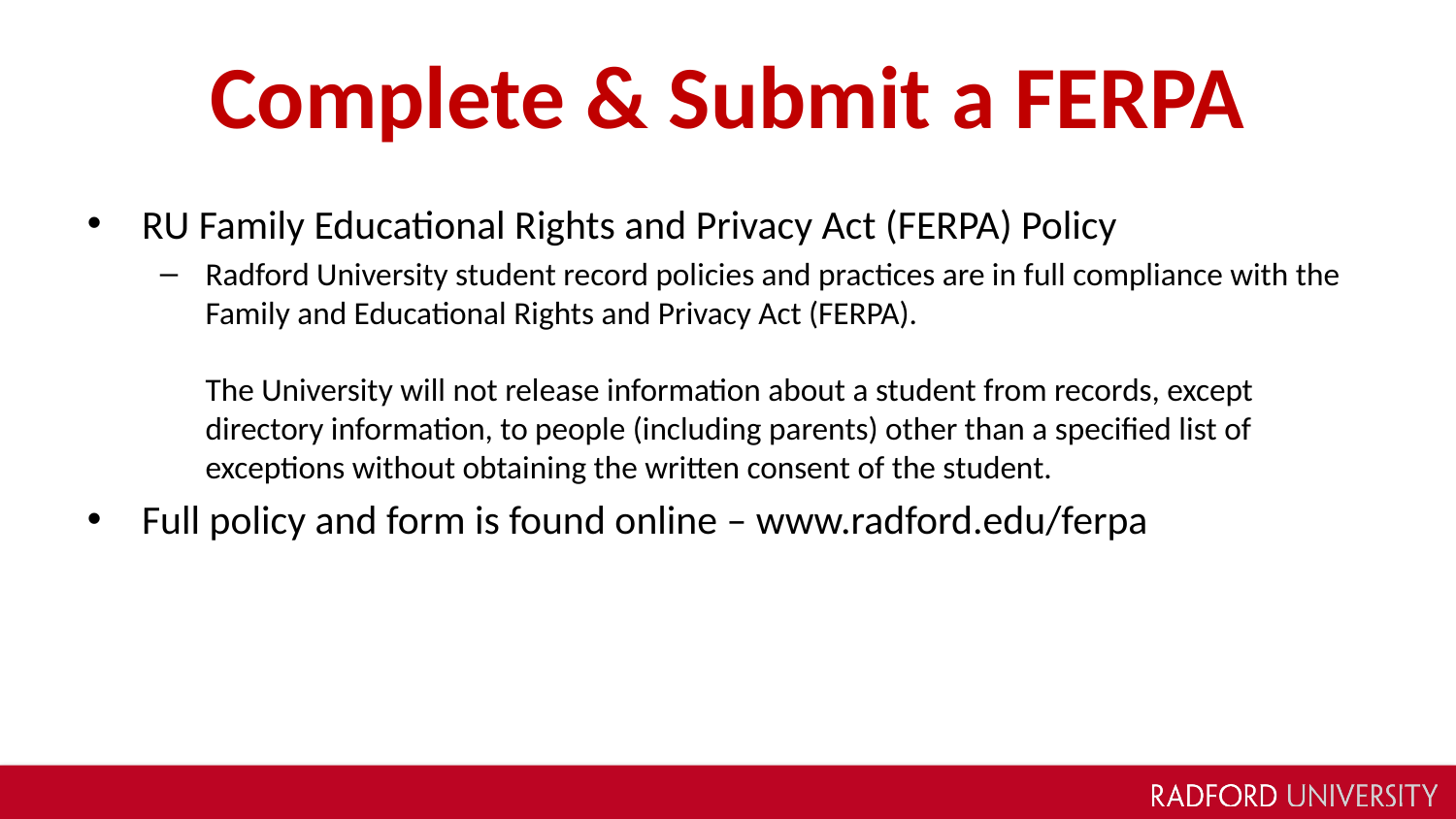

# Complete & Submit a FERPA
RU Family Educational Rights and Privacy Act (FERPA) Policy
Radford University student record policies and practices are in full compliance with the Family and Educational Rights and Privacy Act (FERPA).
The University will not release information about a student from records, except directory information, to people (including parents) other than a specified list of exceptions without obtaining the written consent of the student.
Full policy and form is found online – www.radford.edu/ferpa